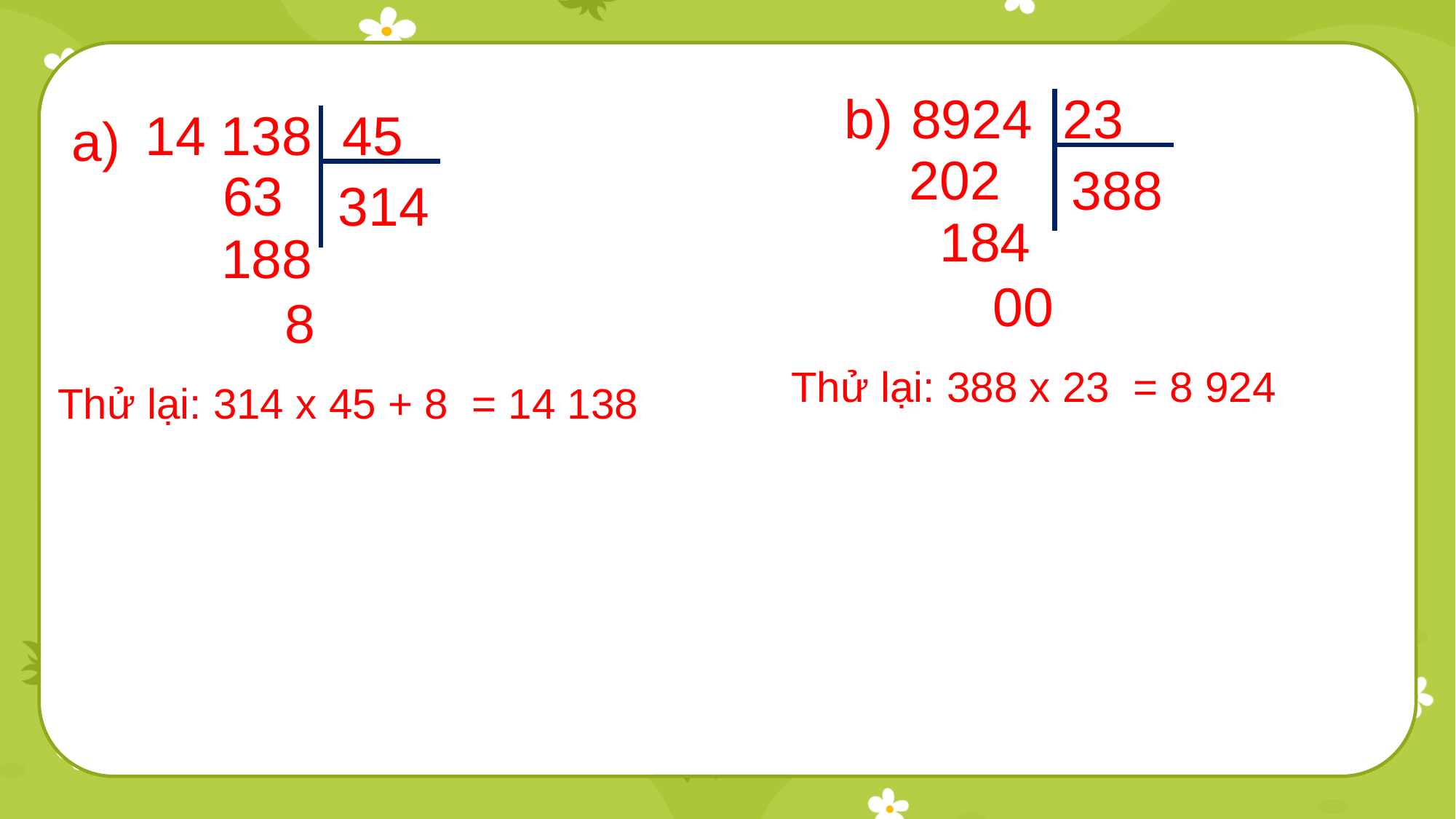

b)
8924  23
14 138  45
a)
202
388
63
314
184
188
00
8
Thử lại: 388 x 23  = 8 924
Thử lại: 314 x 45 + 8  = 14 138